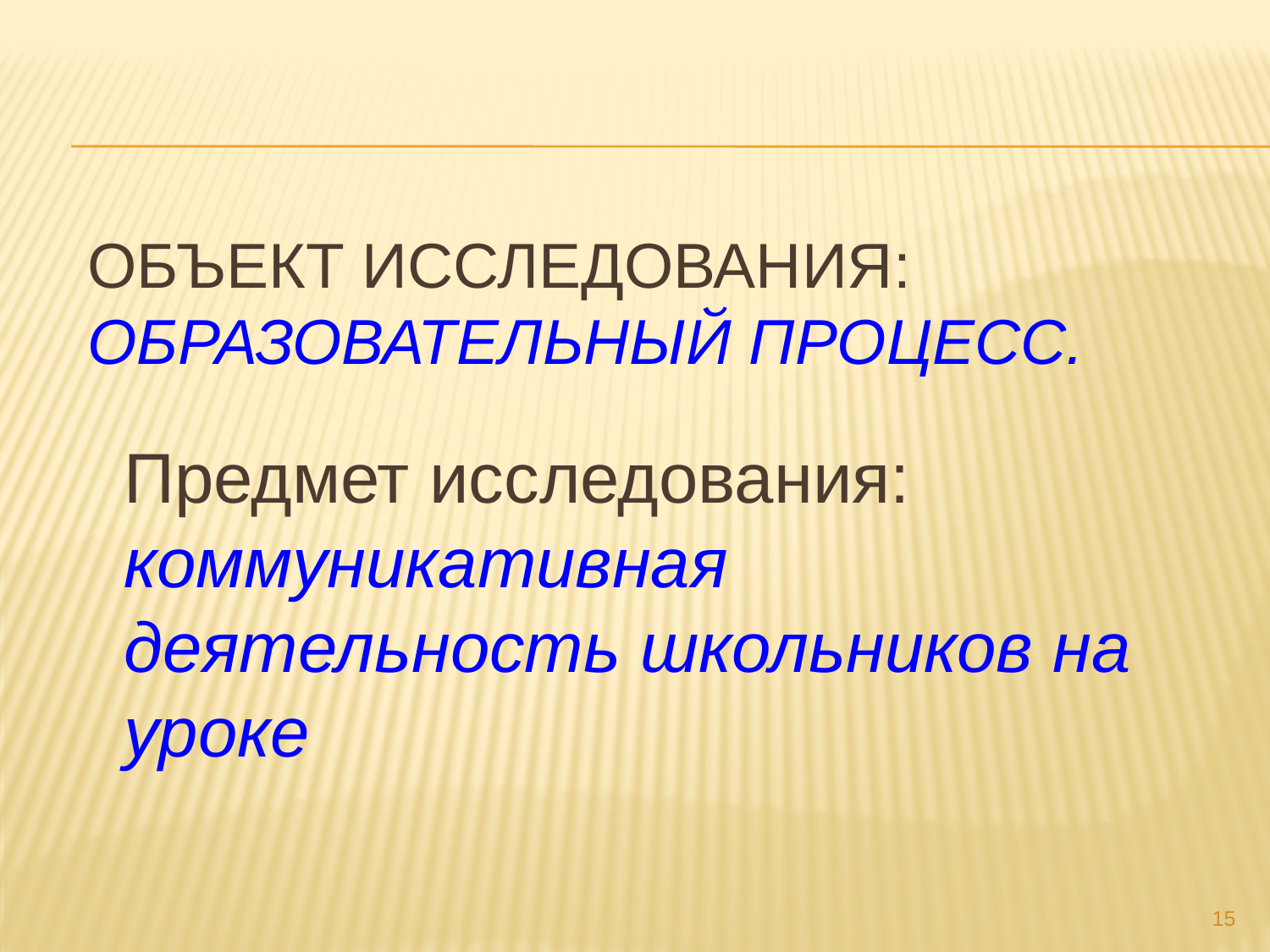

# Объект исследования: образовательный процесс.
	Предмет исследования: коммуникативная деятельность школьников на уроке
15